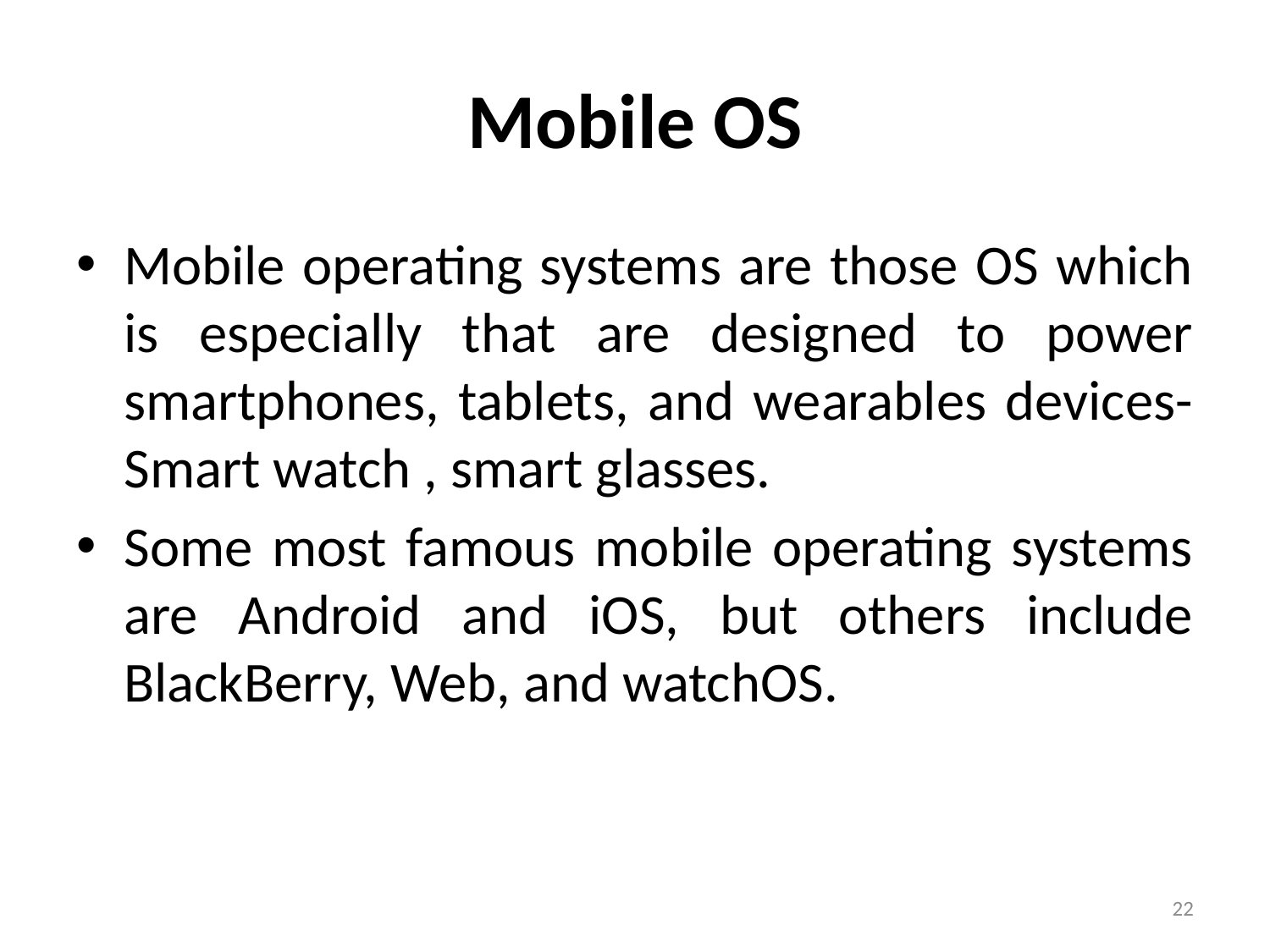

# Mobile OS
Mobile operating systems are those OS which is especially that are designed to power smartphones, tablets, and wearables devices- Smart watch , smart glasses.
Some most famous mobile operating systems are Android and iOS, but others include BlackBerry, Web, and watchOS.

22